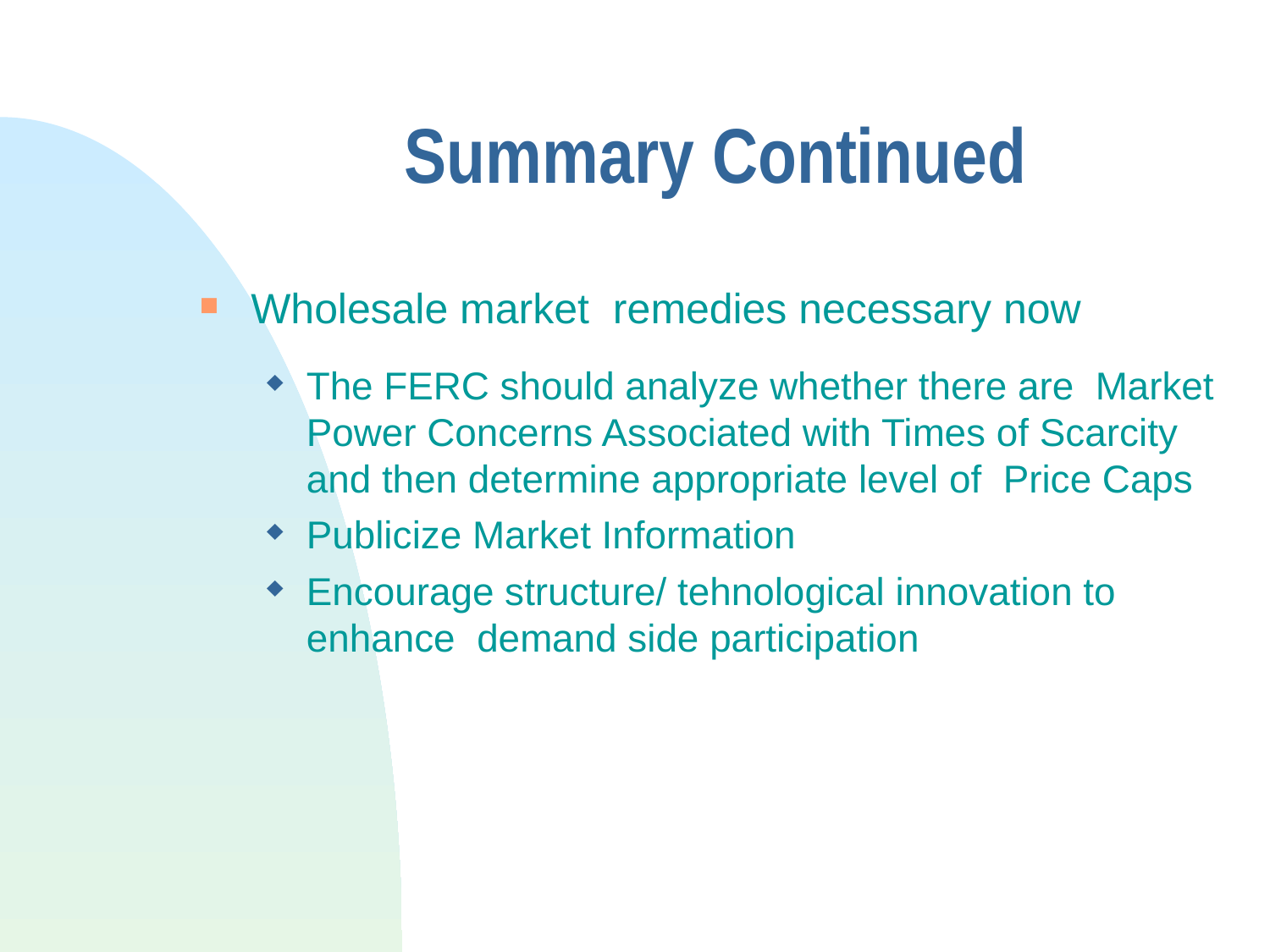

# Summary Continued
Wholesale market  remedies necessary now
The FERC should analyze whether there are  Market Power Concerns Associated with Times of Scarcity and then determine appropriate level of  Price Caps
Publicize Market Information
Encourage structure/ tehnological innovation to enhance  demand side participation